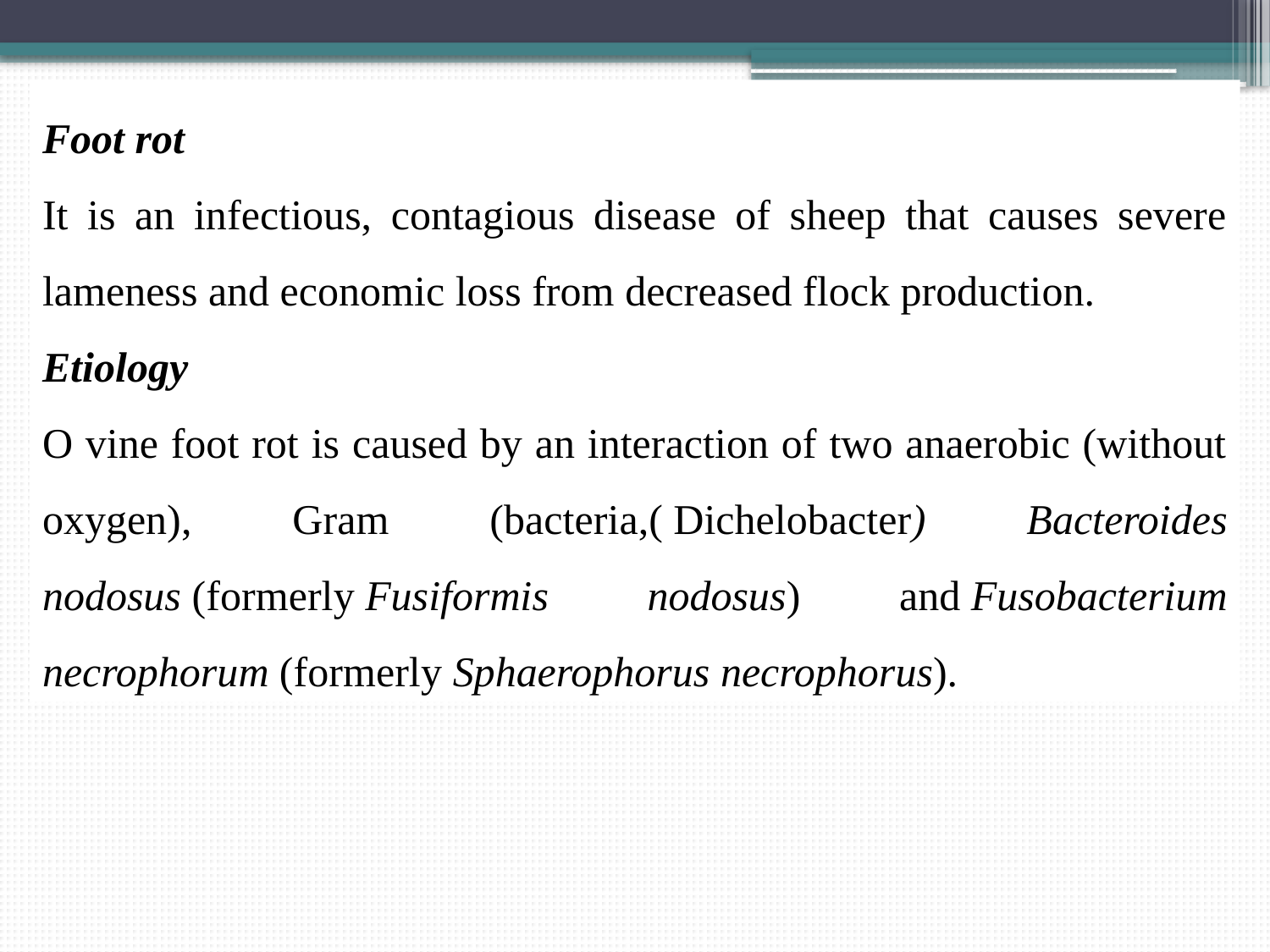

Foot rot
It is an infectious, contagious disease of sheep that causes severe lameness and economic loss from decreased flock production.
Etiology
O vine foot rot is caused by an interaction of two anaerobic (without oxygen), Gram (bacteria,( Dichelobacter) Bacteroides nodosus (formerly Fusiformis nodosus) and Fusobacterium necrophorum (formerly Sphaerophorus necrophorus).